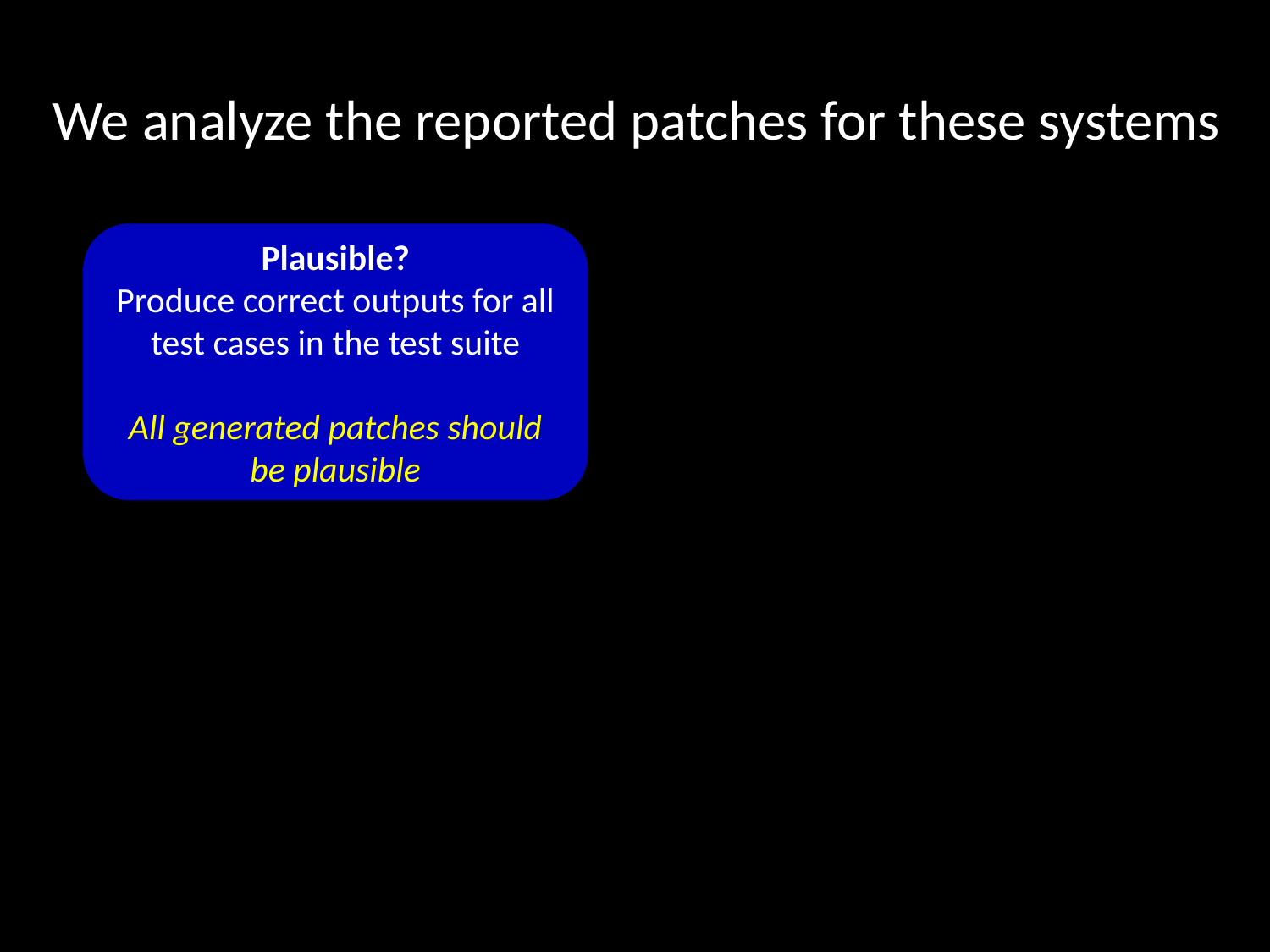

# We analyze the reported patches for these systems
Plausible?
Produce correct outputs for all test cases in the test suite

All generated patches should be plausible